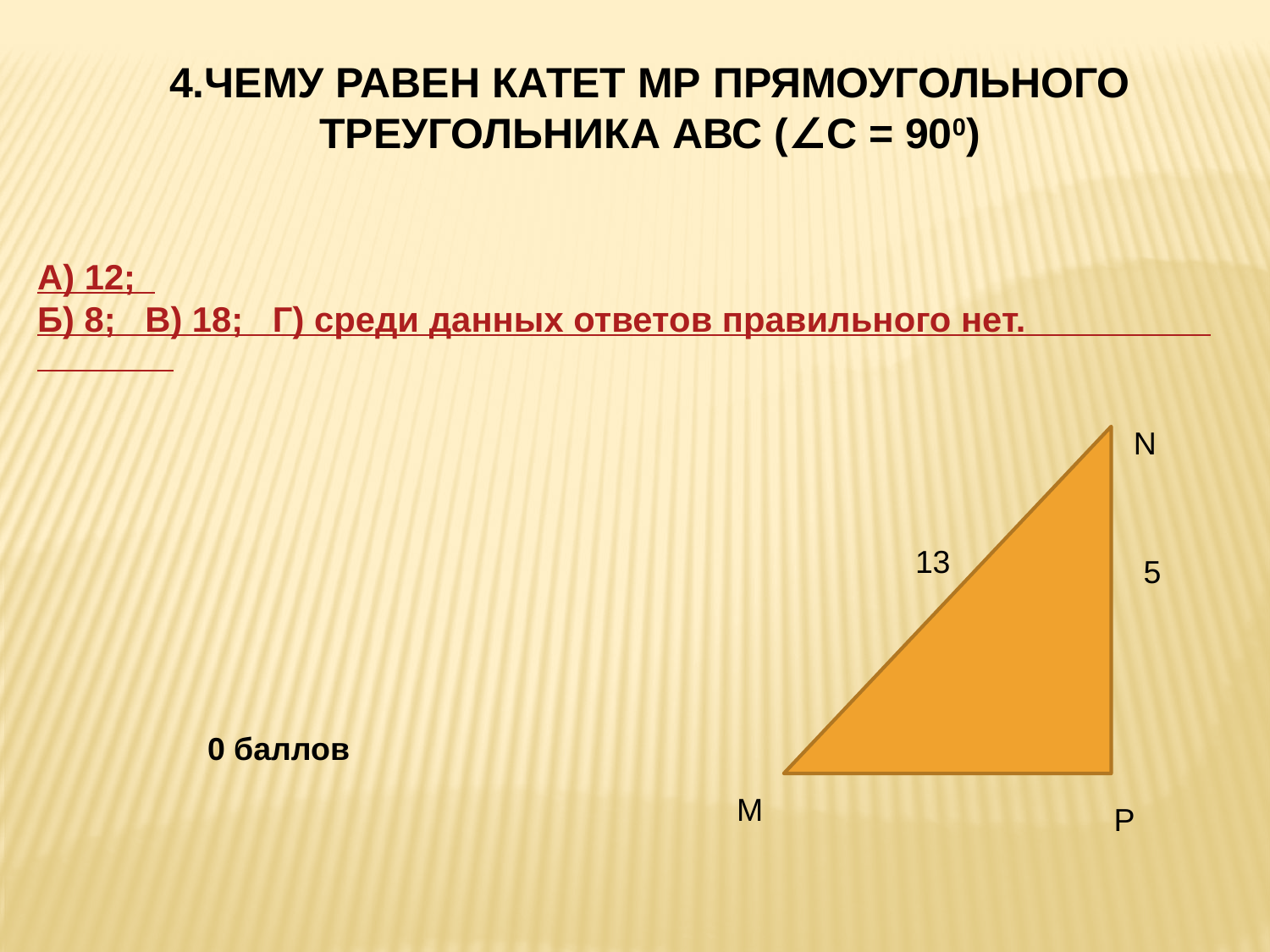

4.ЧЕМУ РАВЕН КАТЕТ МР ПРЯМОУГОЛЬНОГО ТРЕУГОЛЬНИКА АВС (∠С = 900)

А) 12;  Б) 8;   В) 18;   Г) среди данных ответов правильного нет.
N

13
5
0 баллов
М
P